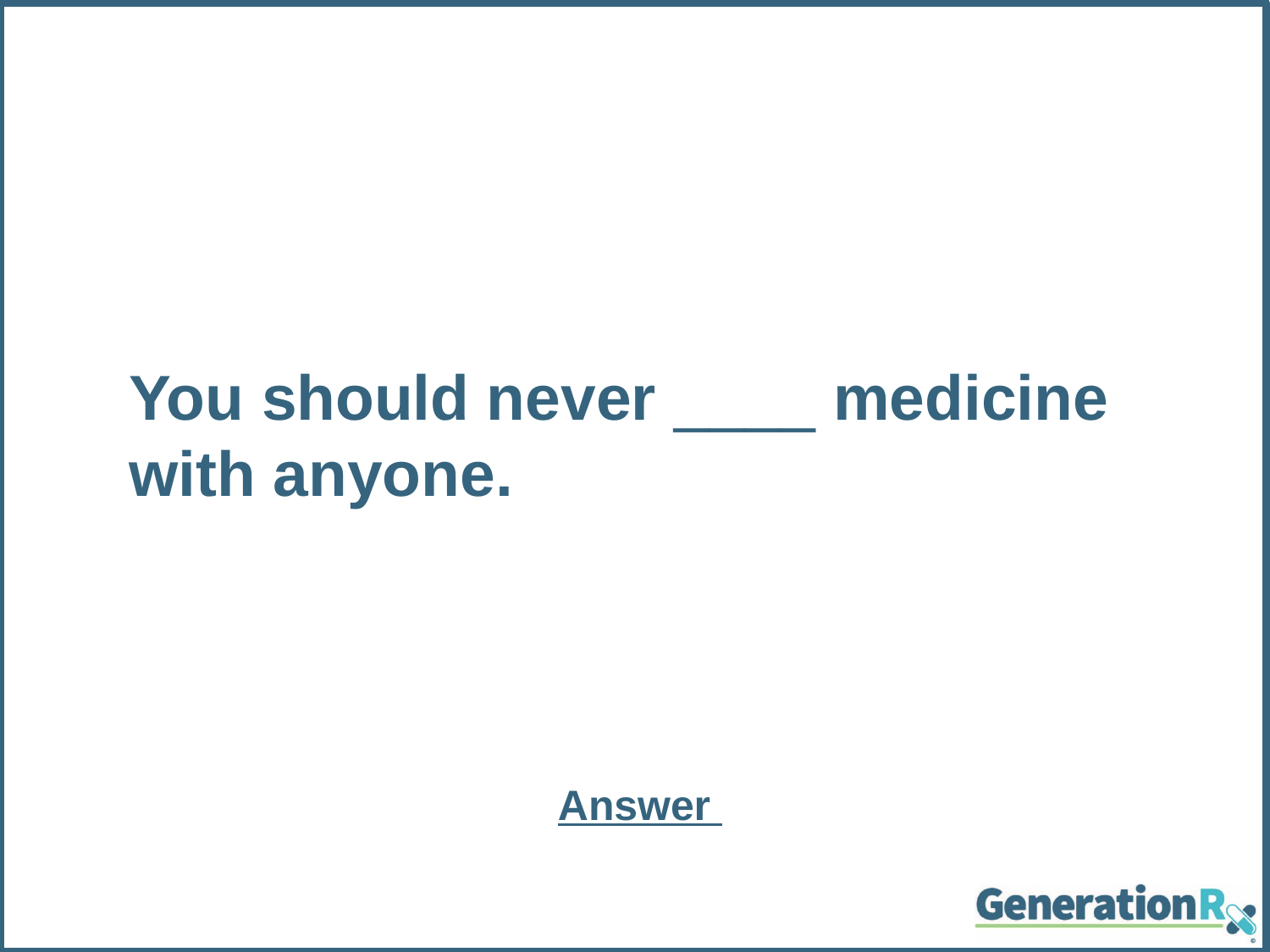

You should never ____ medicine with anyone.
Answer